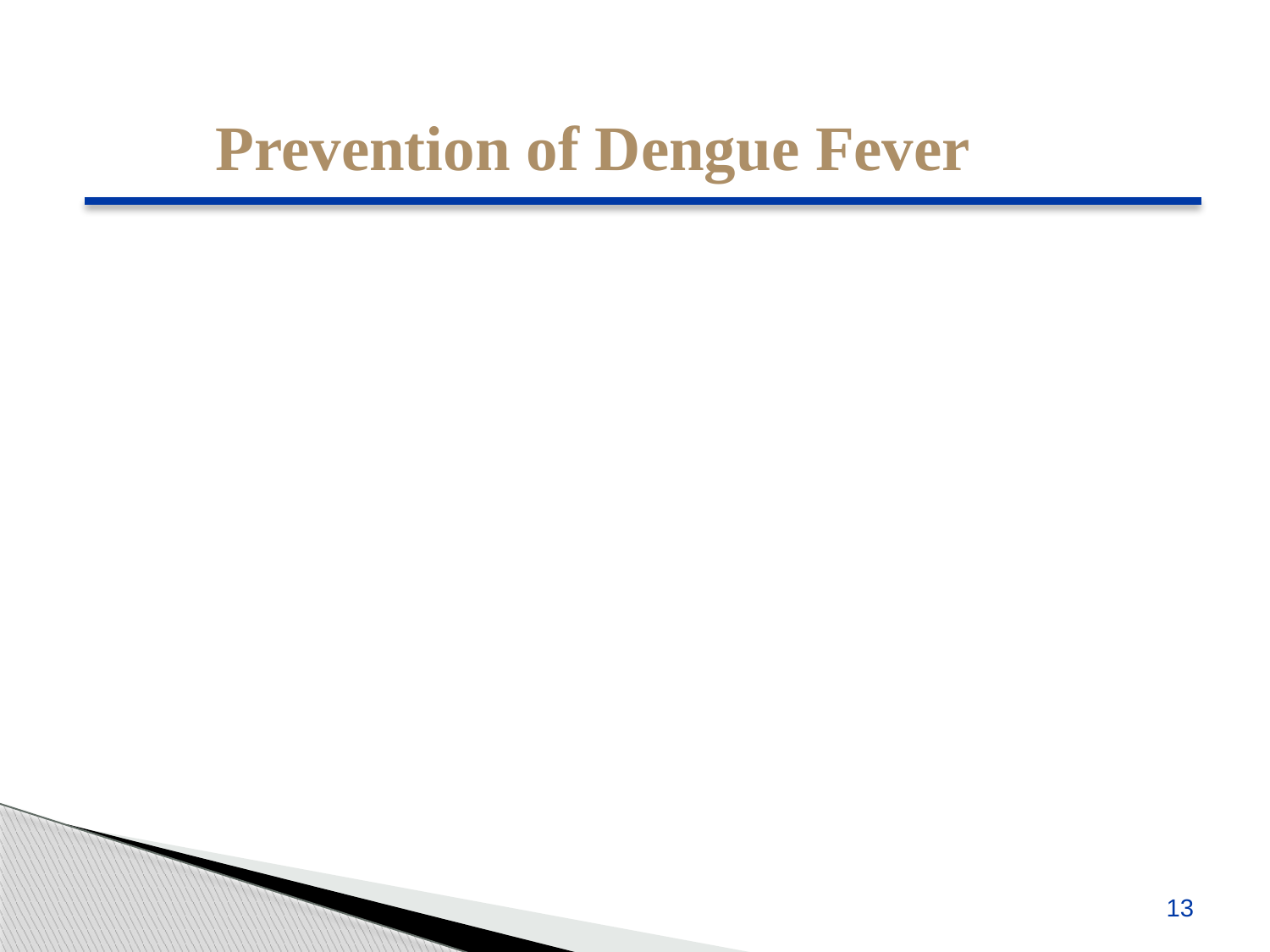

Prevention of Dengue Fever
Use mosquito repellent. Permethrin can be applied to your clothing, shoes, camping gear and bed netting. You can also buy clothing made with permethrin already in it. For your skin, use a repellent containing at least a 10% concentration of DEET.
●●●
13